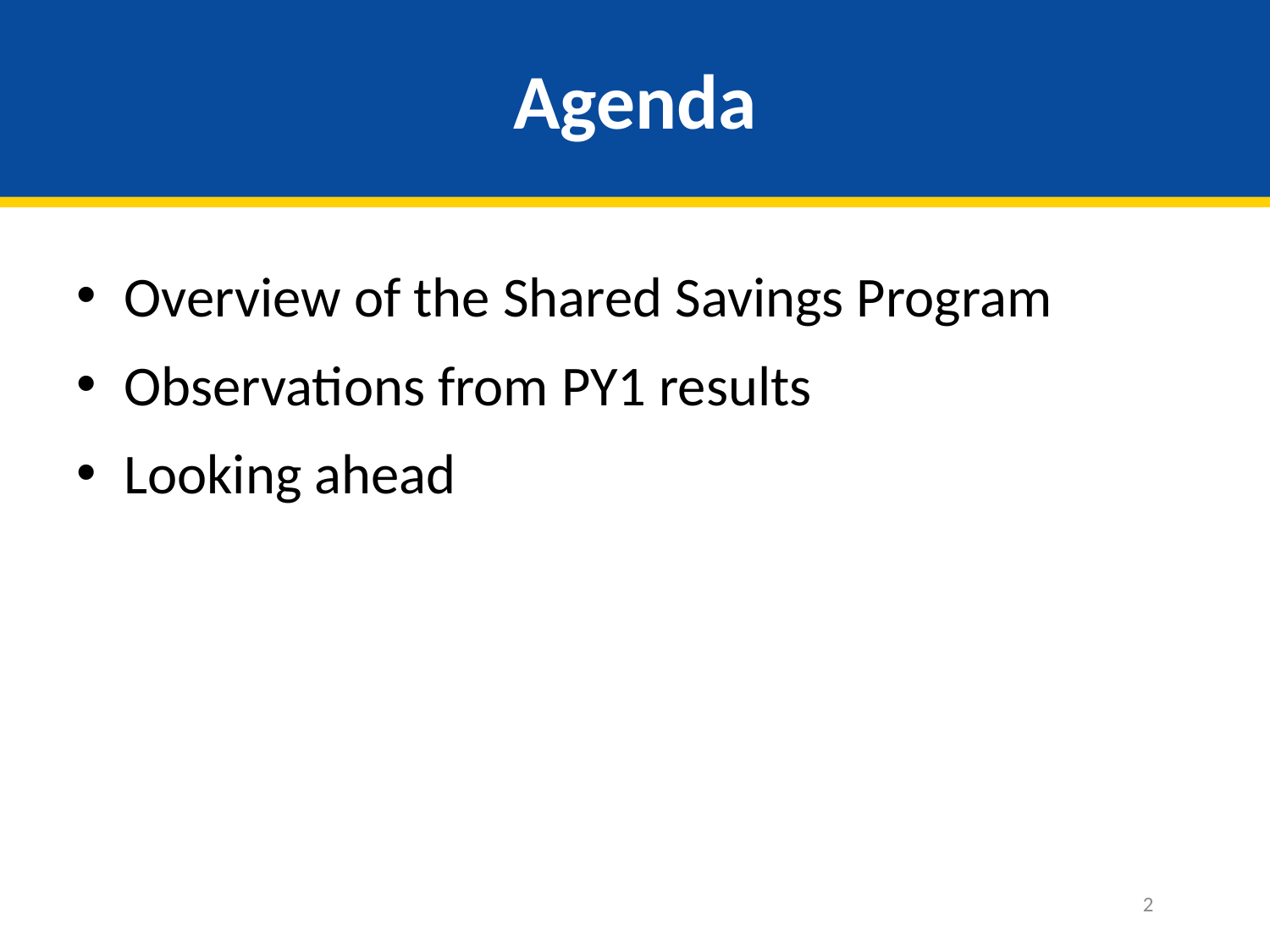

# Agenda
Overview of the Shared Savings Program
Observations from PY1 results
Looking ahead
2